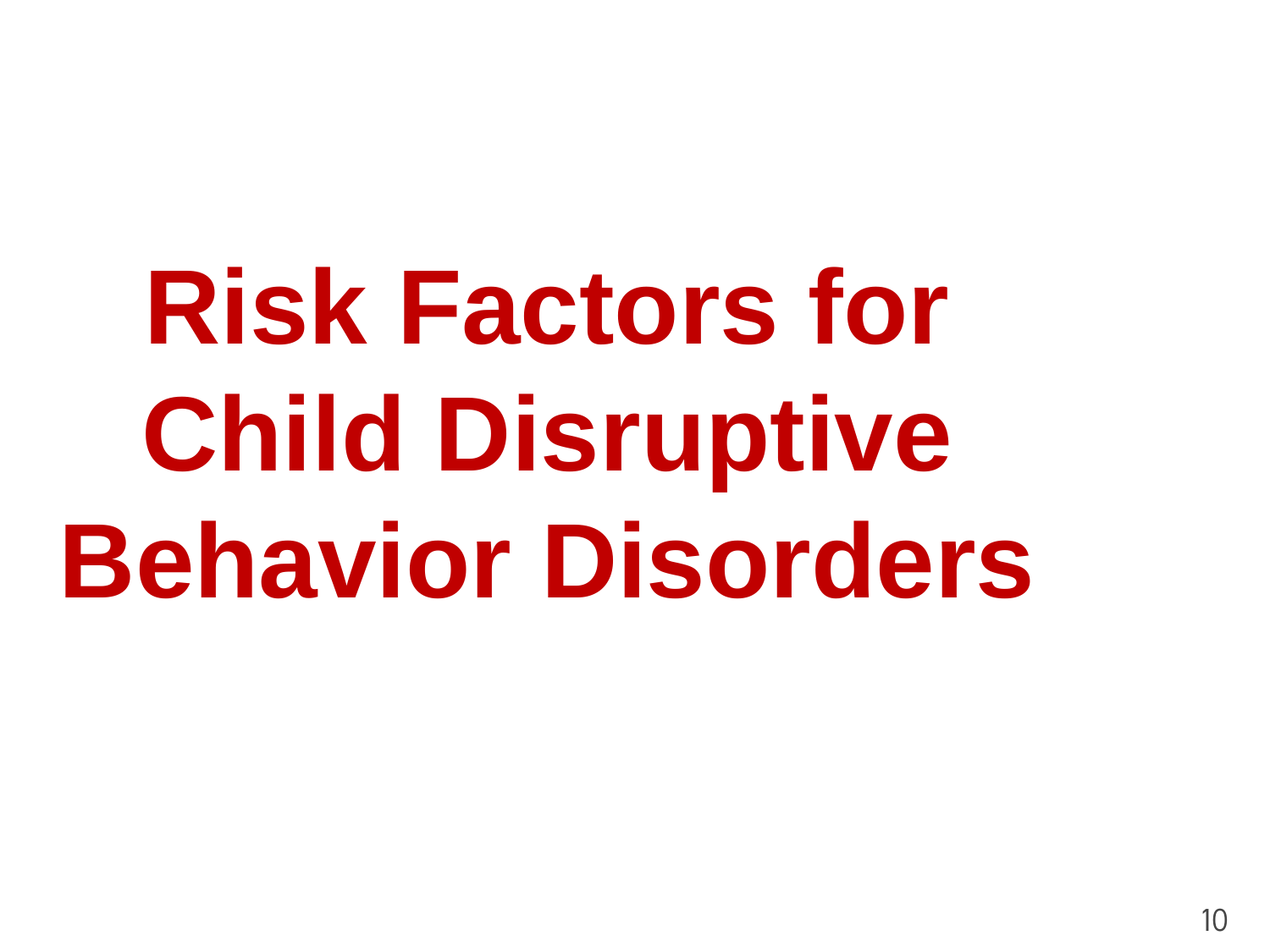

Risk Factors for Child Disruptive Behavior Disorders
10